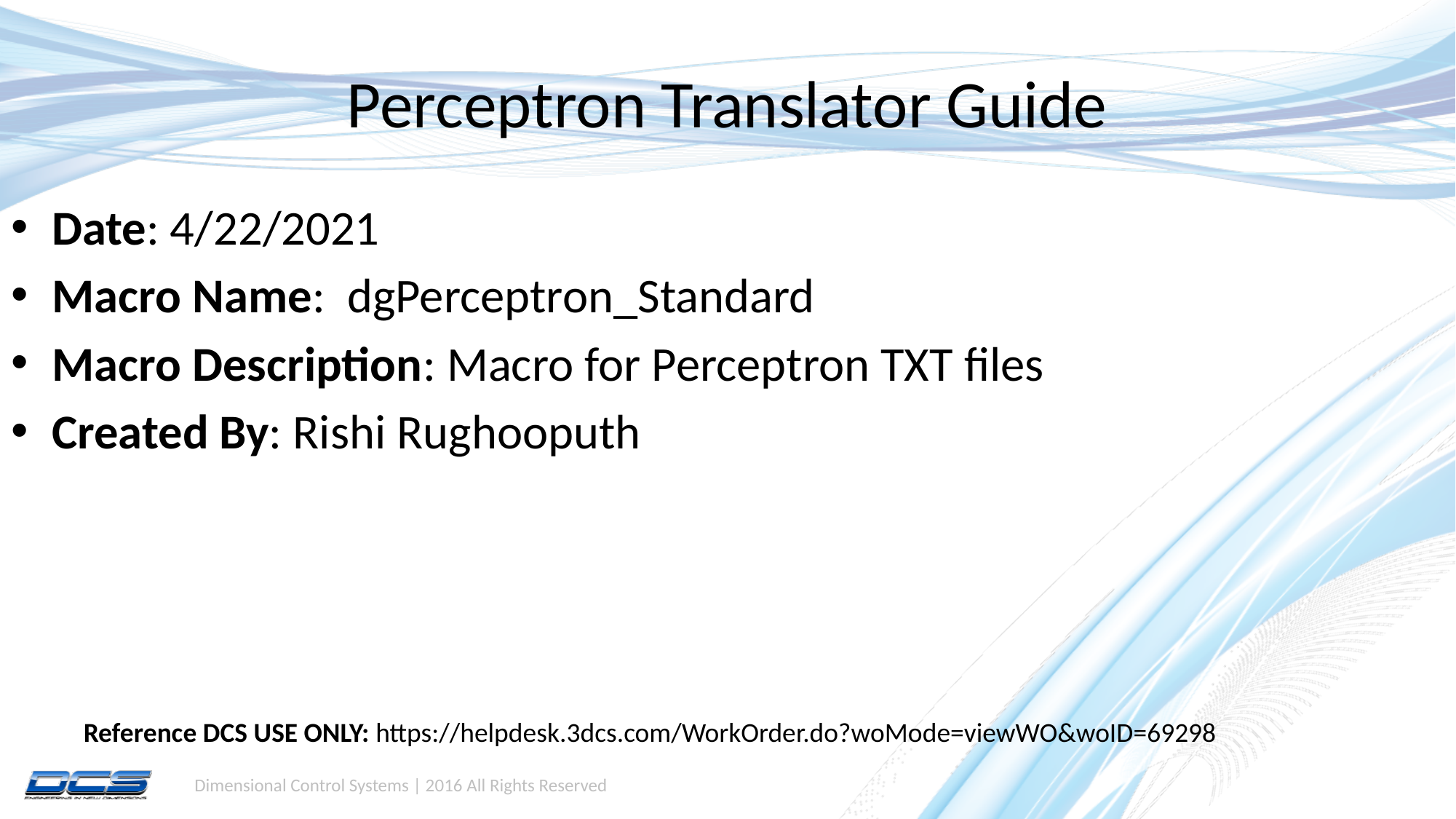

# Perceptron Translator Guide
Date: 4/22/2021
Macro Name:  dgPerceptron_Standard
Macro Description: Macro for Perceptron TXT files
Created By: Rishi Rughooputh
Reference DCS USE ONLY: https://helpdesk.3dcs.com/WorkOrder.do?woMode=viewWO&woID=69298